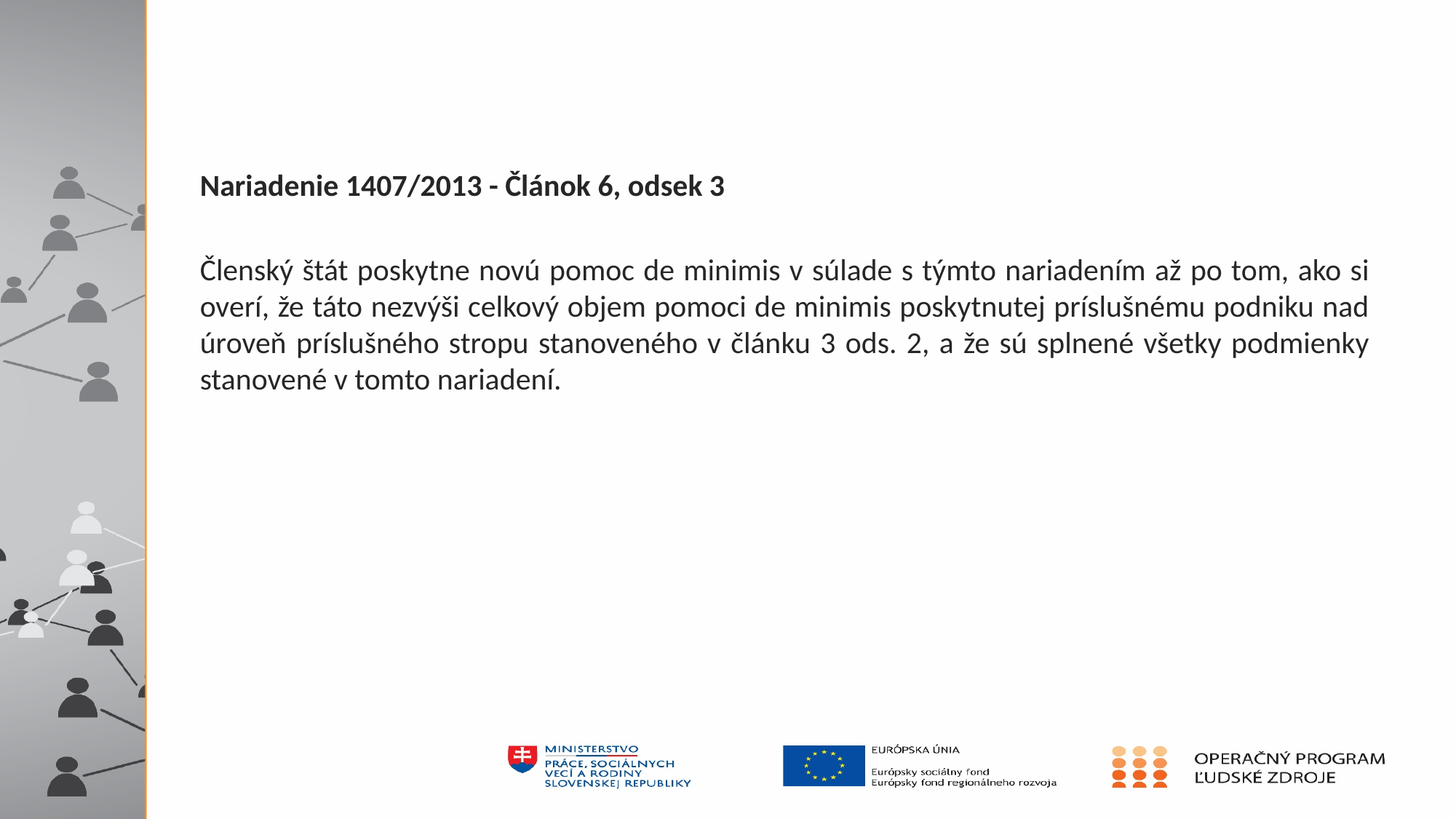

Nariadenie 1407/2013 - Článok 6, odsek 3

Členský štát poskytne novú pomoc de minimis v súlade s týmto nariadením až po tom, ako si overí, že táto nezvýši celkový objem pomoci de minimis poskytnutej príslušnému podniku nad úroveň príslušného stropu stanoveného v článku 3 ods. 2, a že sú splnené všetky podmienky stanovené v tomto nariadení.